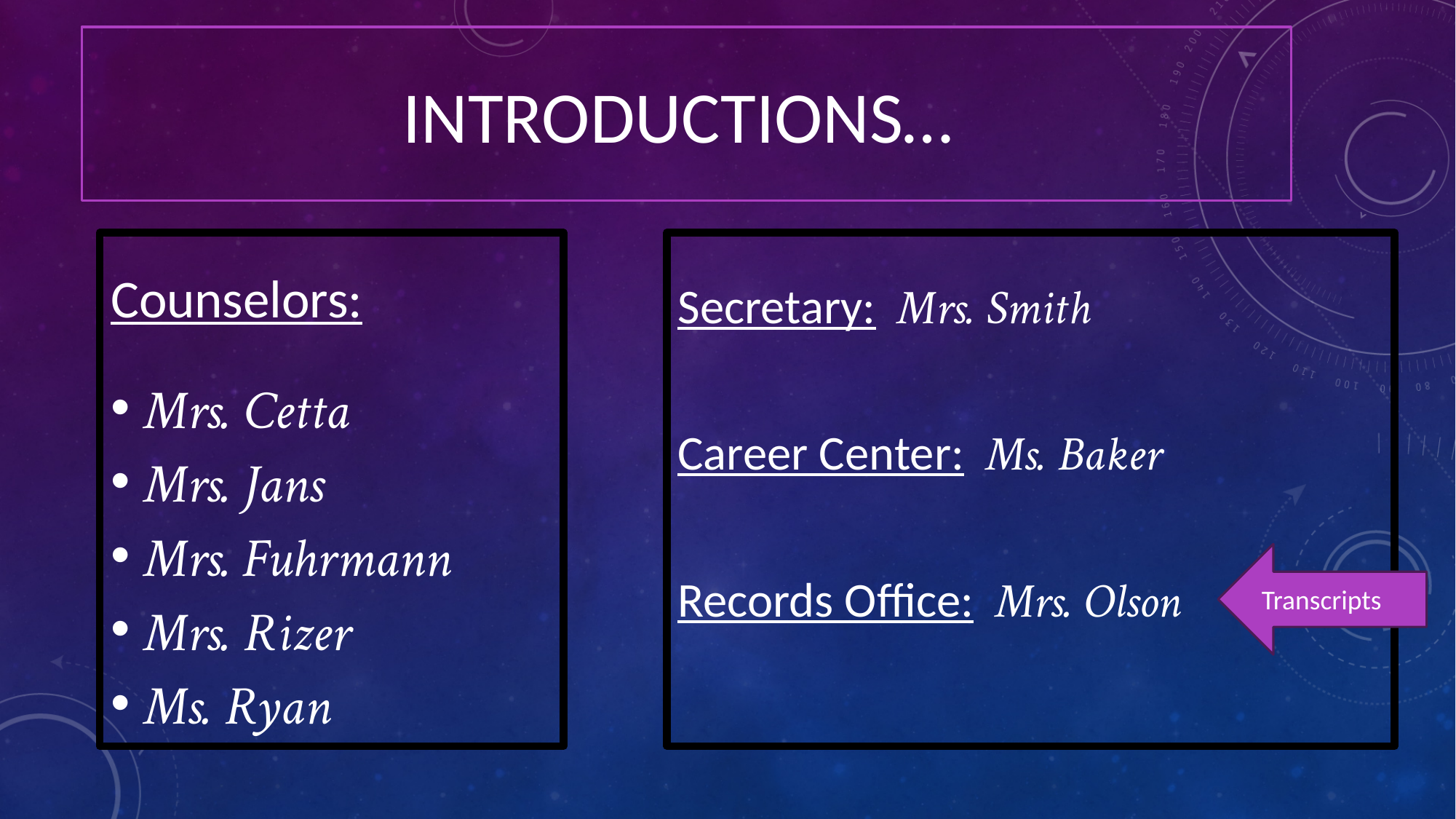

# Introductions…

Counselors:

Mrs. Cetta
Mrs. Jans
Mrs. Fuhrmann
Mrs. Rizer
Ms. Ryan

Secretary:  Mrs. Smith

Career Center:  Ms. Baker

Records Office:  Mrs. Olson

Transcripts